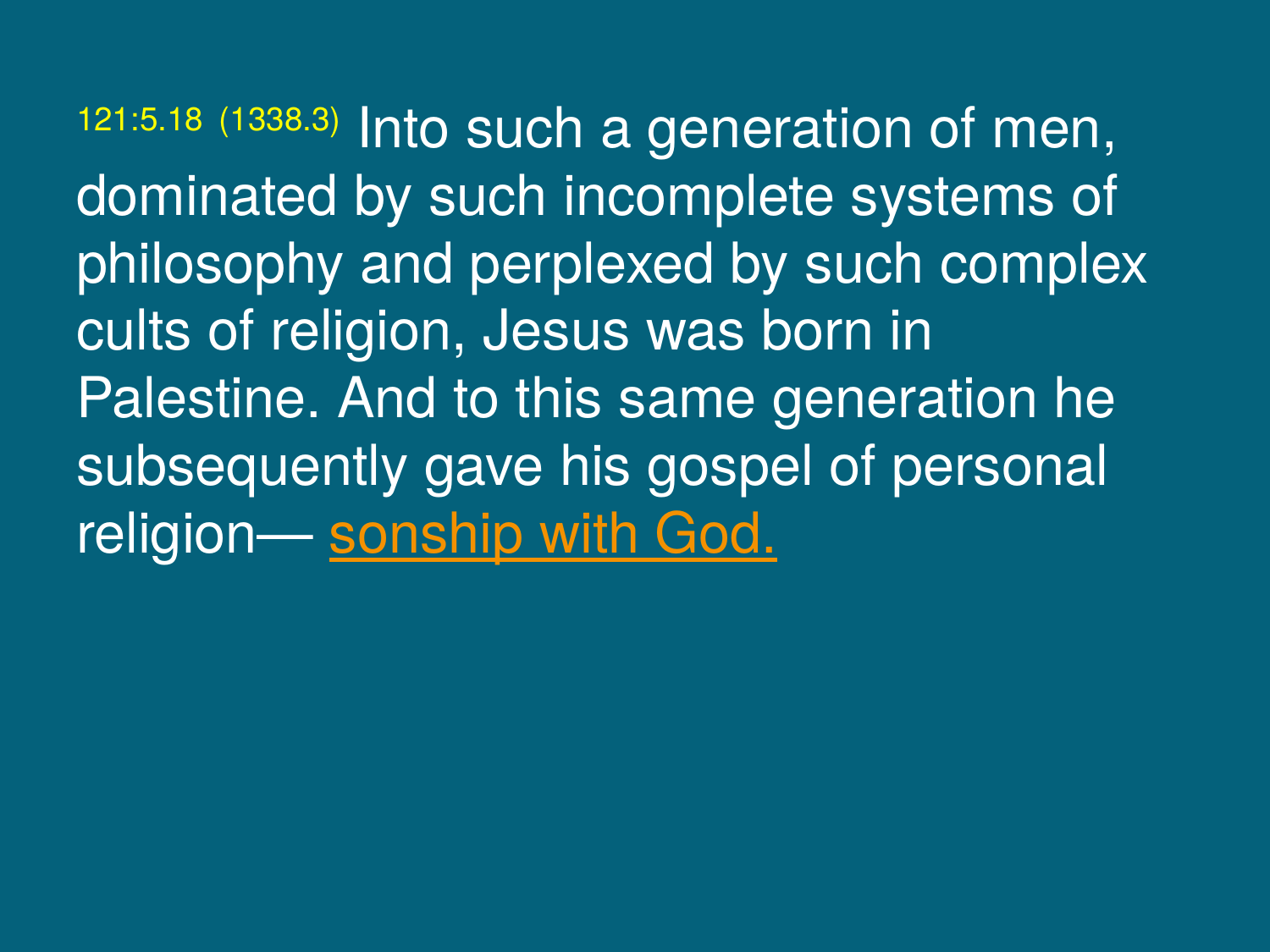

121:5.18 (1338.3) Into such a generation of men, dominated by such incomplete systems of philosophy and perplexed by such complex cults of religion, Jesus was born in Palestine. And to this same generation he subsequently gave his gospel of personal religion— sonship with God.